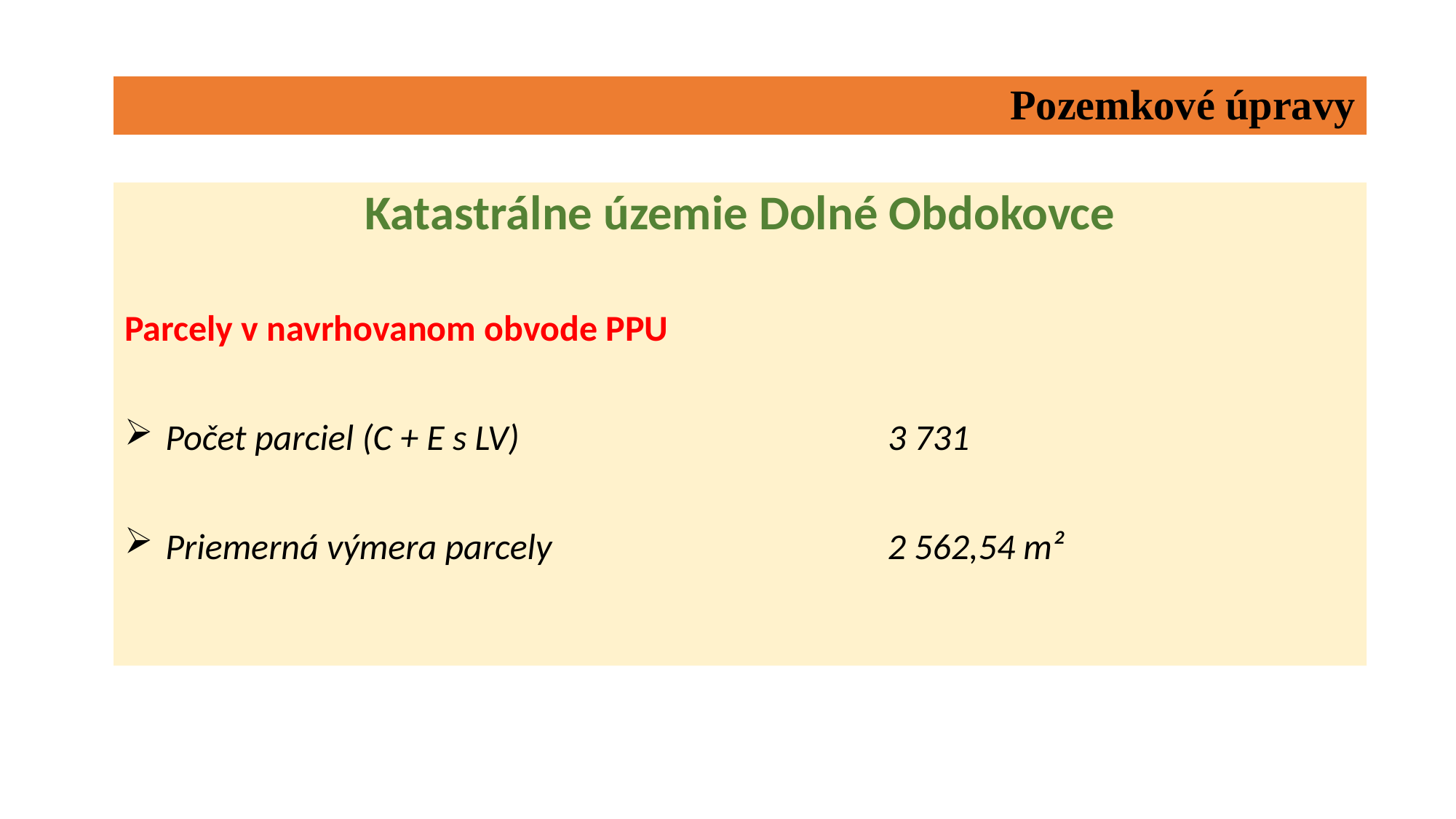

# Pozemkové úpravy
Katastrálne územie Dolné Obdokovce

Parcely v navrhovanom obvode PPU

Počet parciel (C + E s LV)                                             3 731

Priemerná výmera parcely                                         2 562,54 m²